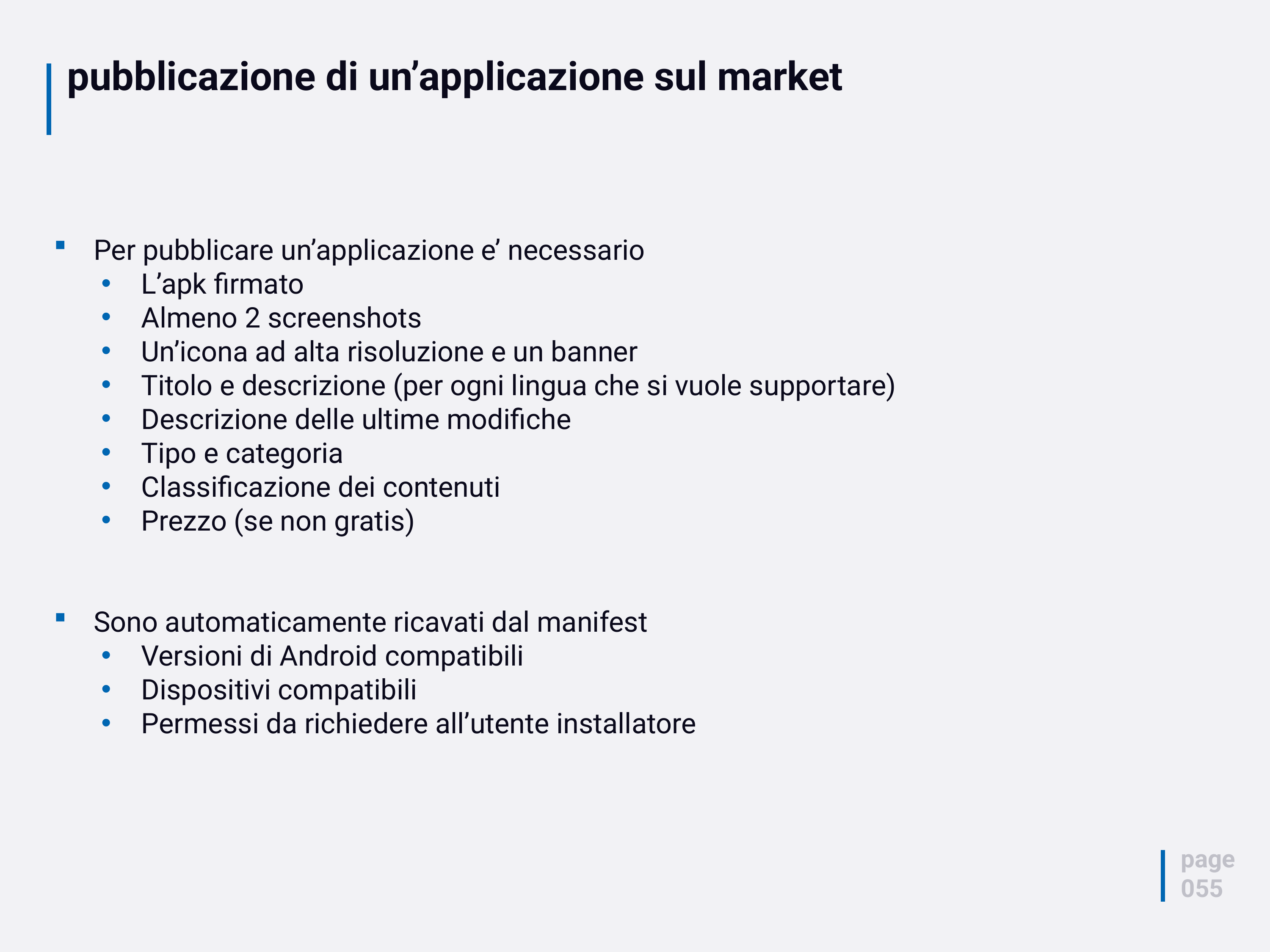

# pubblicazione di un’applicazione sul market
Per pubblicare un’applicazione e’ necessario
L’apk firmato
Almeno 2 screenshots
Un’icona ad alta risoluzione e un banner
Titolo e descrizione (per ogni lingua che si vuole supportare)
Descrizione delle ultime modifiche
Tipo e categoria
Classificazione dei contenuti
Prezzo (se non gratis)

Sono automaticamente ricavati dal manifest
Versioni di Android compatibili
Dispositivi compatibili
Permessi da richiedere all’utente installatore
page
055